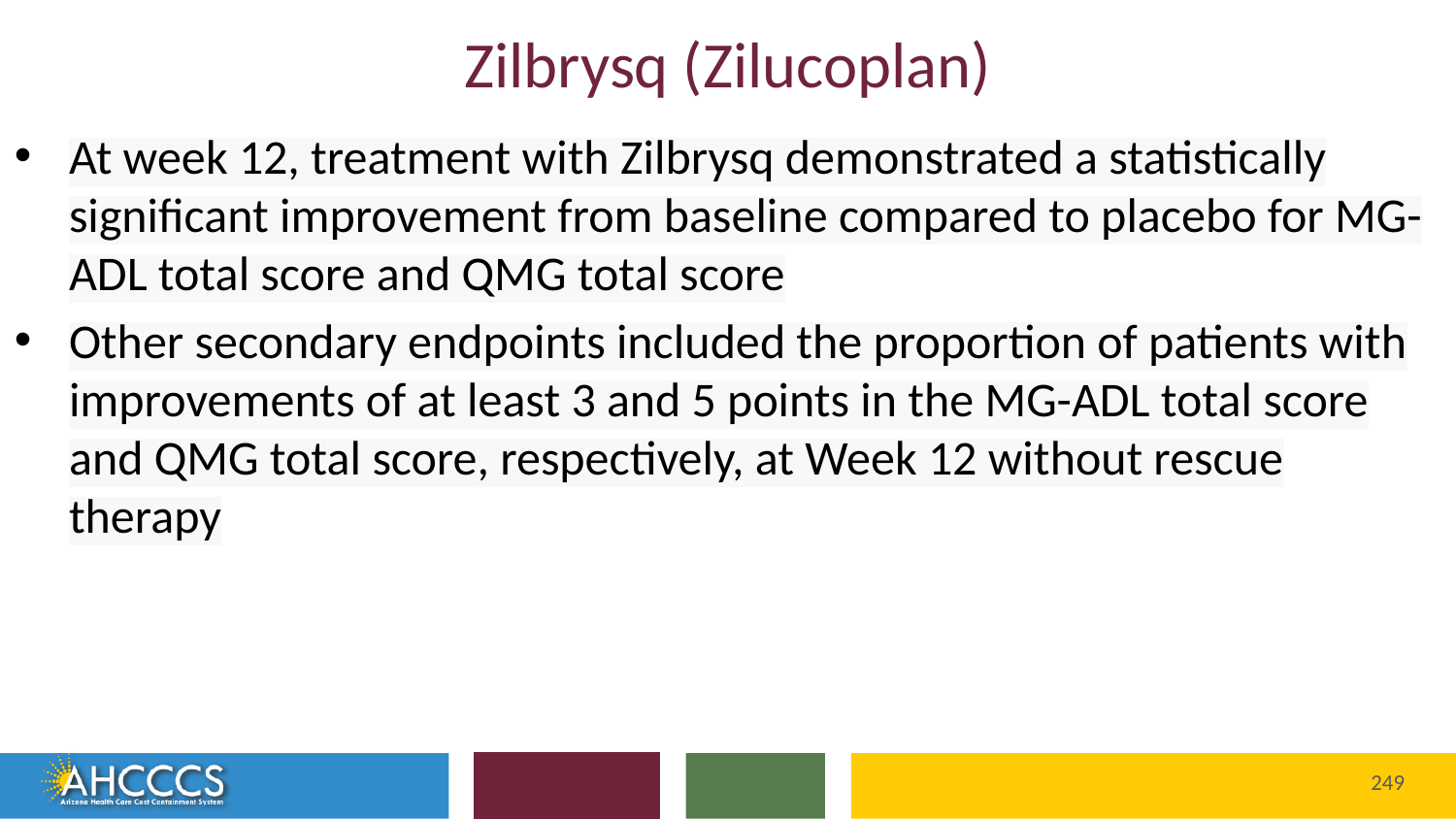

# Zilbrysq (Zilucoplan)
At week 12, treatment with Zilbrysq demonstrated a statistically significant improvement from baseline compared to placebo for MG-ADL total score and QMG total score
Other secondary endpoints included the proportion of patients with improvements of at least 3 and 5 points in the MG-ADL total score and QMG total score, respectively, at Week 12 without rescue therapy